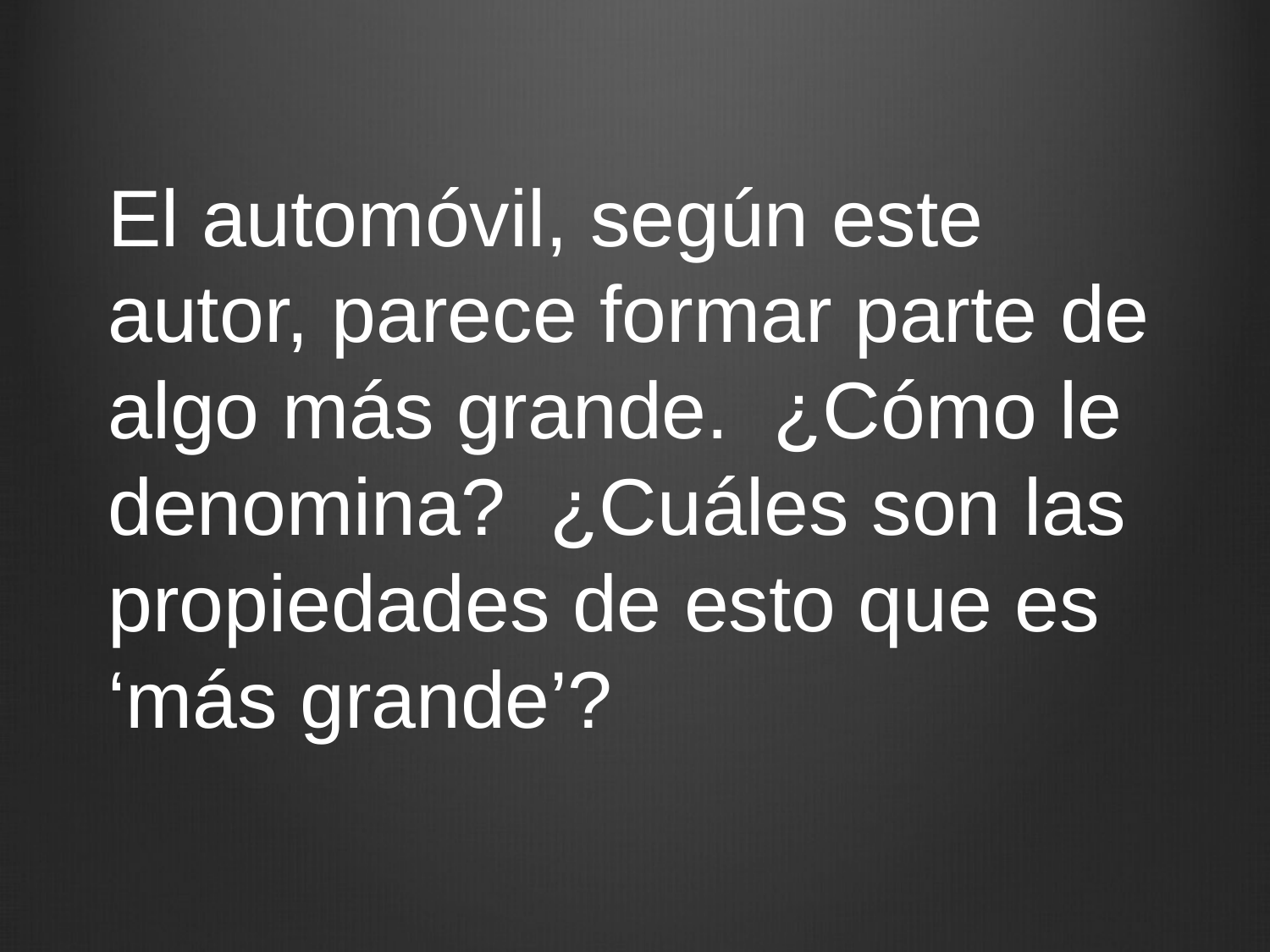

# El automóvil, según este autor, parece formar parte de algo más grande.  ¿Cómo le denomina?  ¿Cuáles son las propiedades de esto que es ‘más grande’?